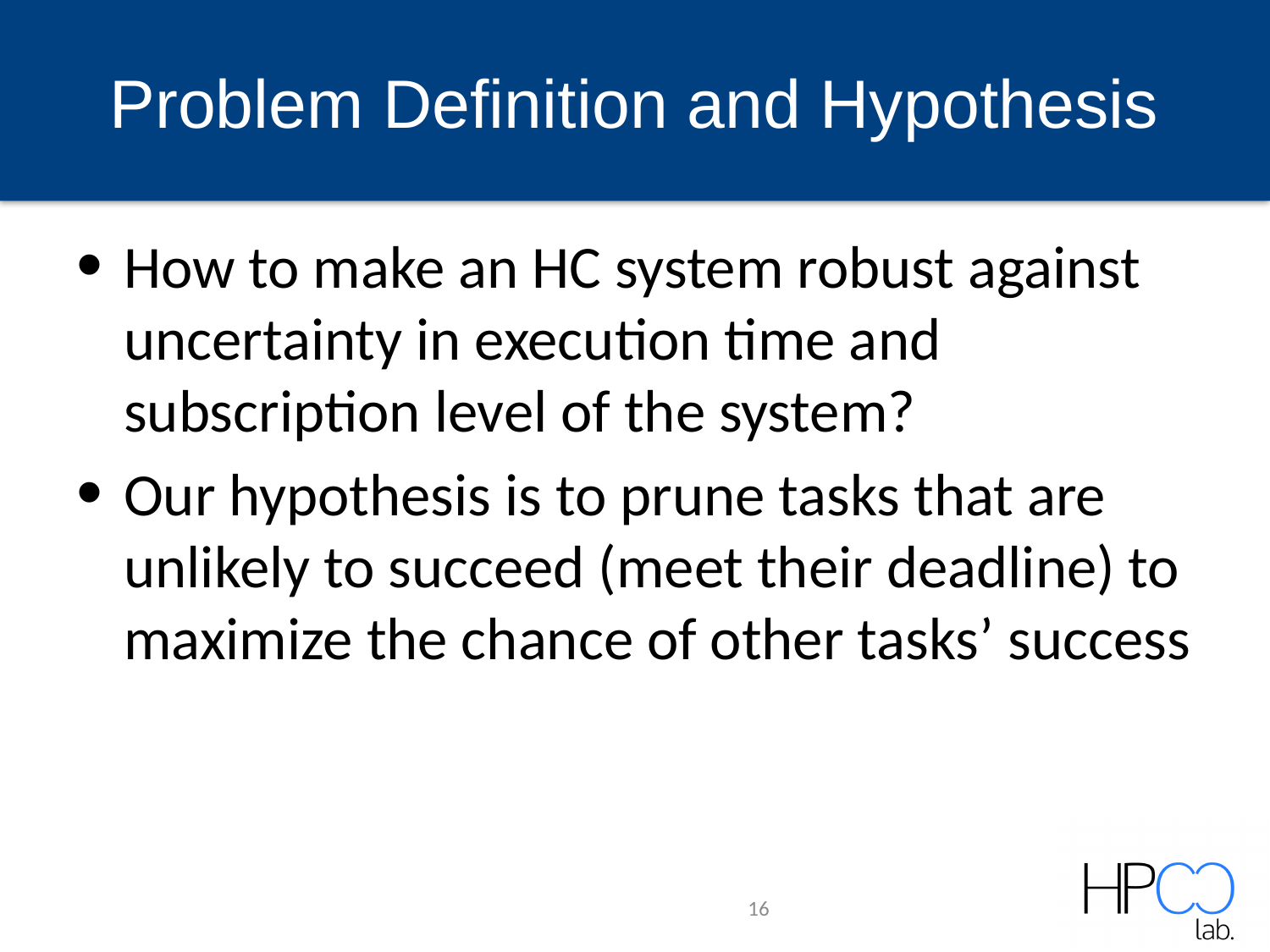

# Problem Definition and Hypothesis
How to make an HC system robust against uncertainty in execution time and subscription level of the system?
Our hypothesis is to prune tasks that are unlikely to succeed (meet their deadline) to maximize the chance of other tasks’ success
16